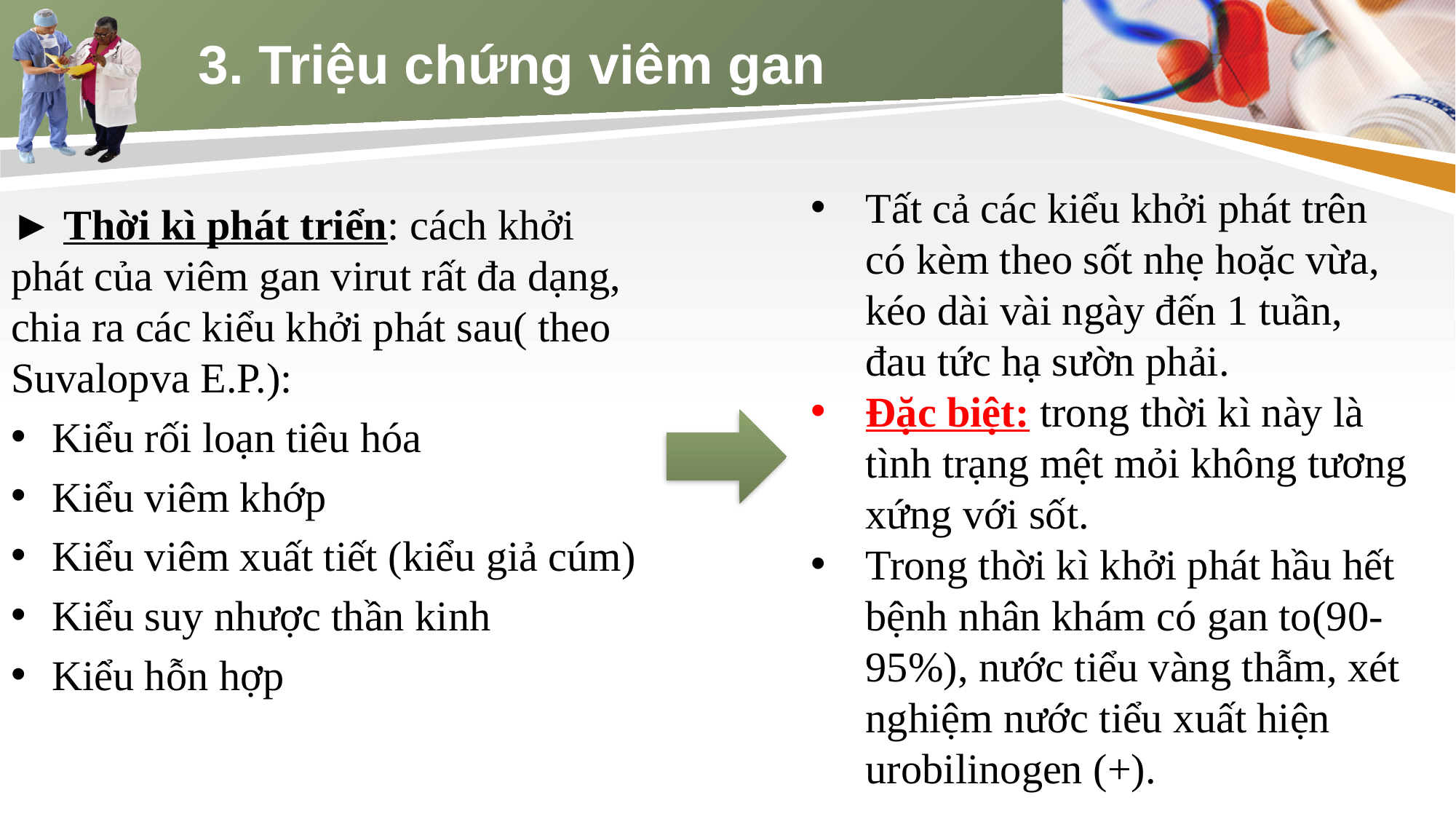

# 3. Triệu chứng viêm gan
Tất cả các kiểu khởi phát trên có kèm theo sốt nhẹ hoặc vừa, kéo dài vài ngày đến 1 tuần, đau tức hạ sườn phải.
Đặc biệt: trong thời kì này là tình trạng mệt mỏi không tương xứng với sốt.
Trong thời kì khởi phát hầu hết bệnh nhân khám có gan to(90-95%), nước tiểu vàng thẫm, xét nghiệm nước tiểu xuất hiện urobilinogen (+).
► Thời kì phát triển: cách khởi phát của viêm gan virut rất đa dạng, chia ra các kiểu khởi phát sau( theo Suvalopva E.P.):
Kiểu rối loạn tiêu hóa
Kiểu viêm khớp
Kiểu viêm xuất tiết (kiểu giả cúm)
Kiểu suy nhược thần kinh
Kiểu hỗn hợp